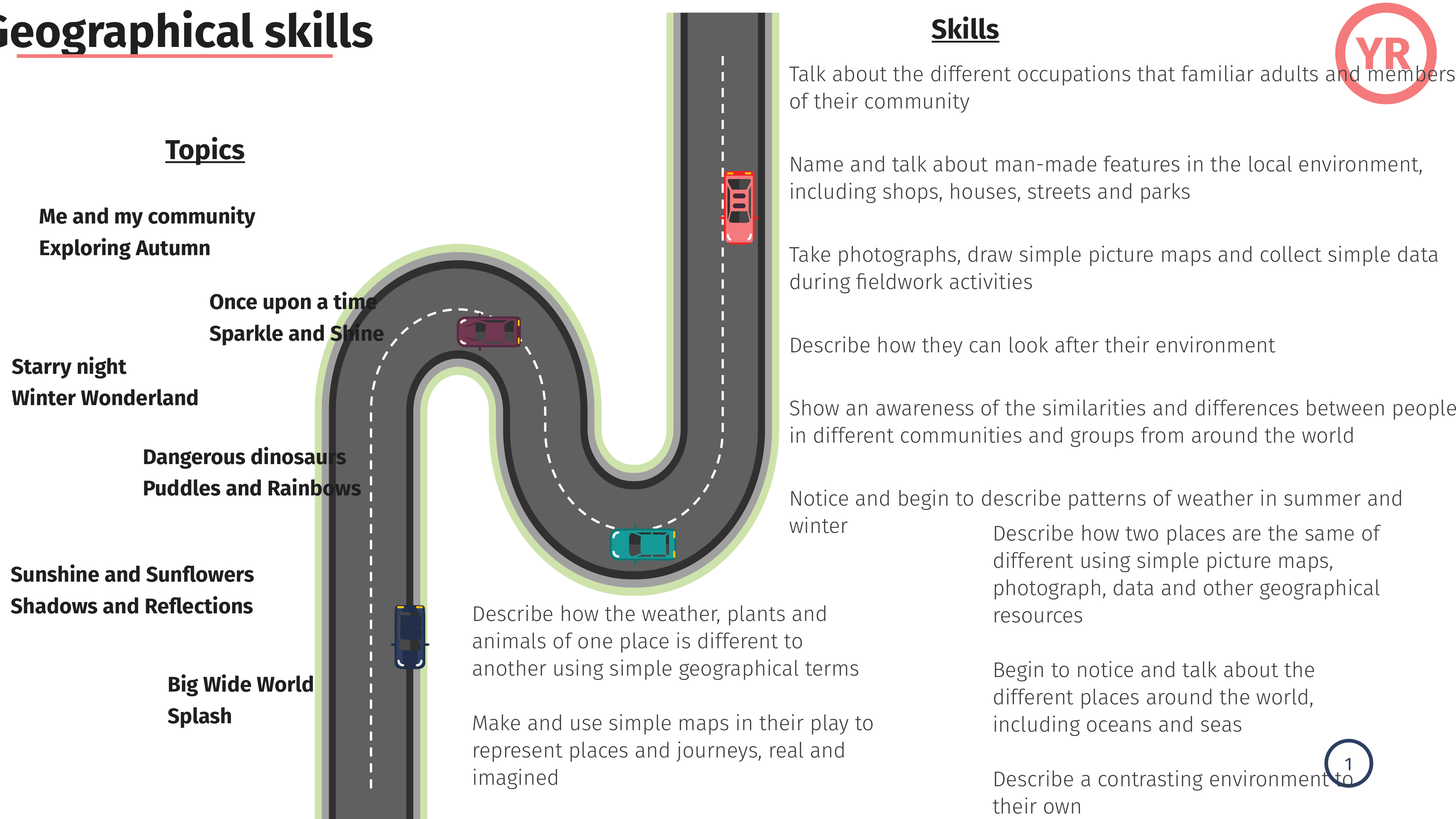

Geographical skills

Skills

YR
Talk about the different occupations that familiar adults and members of their community

Name and talk about man-made features in the local environment, including shops, houses, streets and parks

Take photographs, draw simple picture maps and collect simple data during fieldwork activities

Describe how they can look after their environment

Show an awareness of the similarities and differences between people in different communities and groups from around the world

Notice and begin to describe patterns of weather in summer and winter

Topics

Me and my community
Exploring Autumn

Once upon a time
Sparkle and Shine

Starry night
Winter Wonderland

Dangerous dinosaurs
Puddles and Rainbows
Describe how two places are the same of different using simple picture maps, photograph, data and other geographical resources

Begin to notice and talk about the different places around the world, including oceans and seas

Describe a contrasting environment to their own

Record observations about the way the local environment changes throughout each season

Sunshine and Sunflowers
Shadows and Reflections
Describe how the weather, plants and animals of one place is different to another using simple geographical terms

Make and use simple maps in their play to represent places and journeys, real and imagined

Notice and begin to describe patterns of weather in summer and winter

Big Wide World
Splash